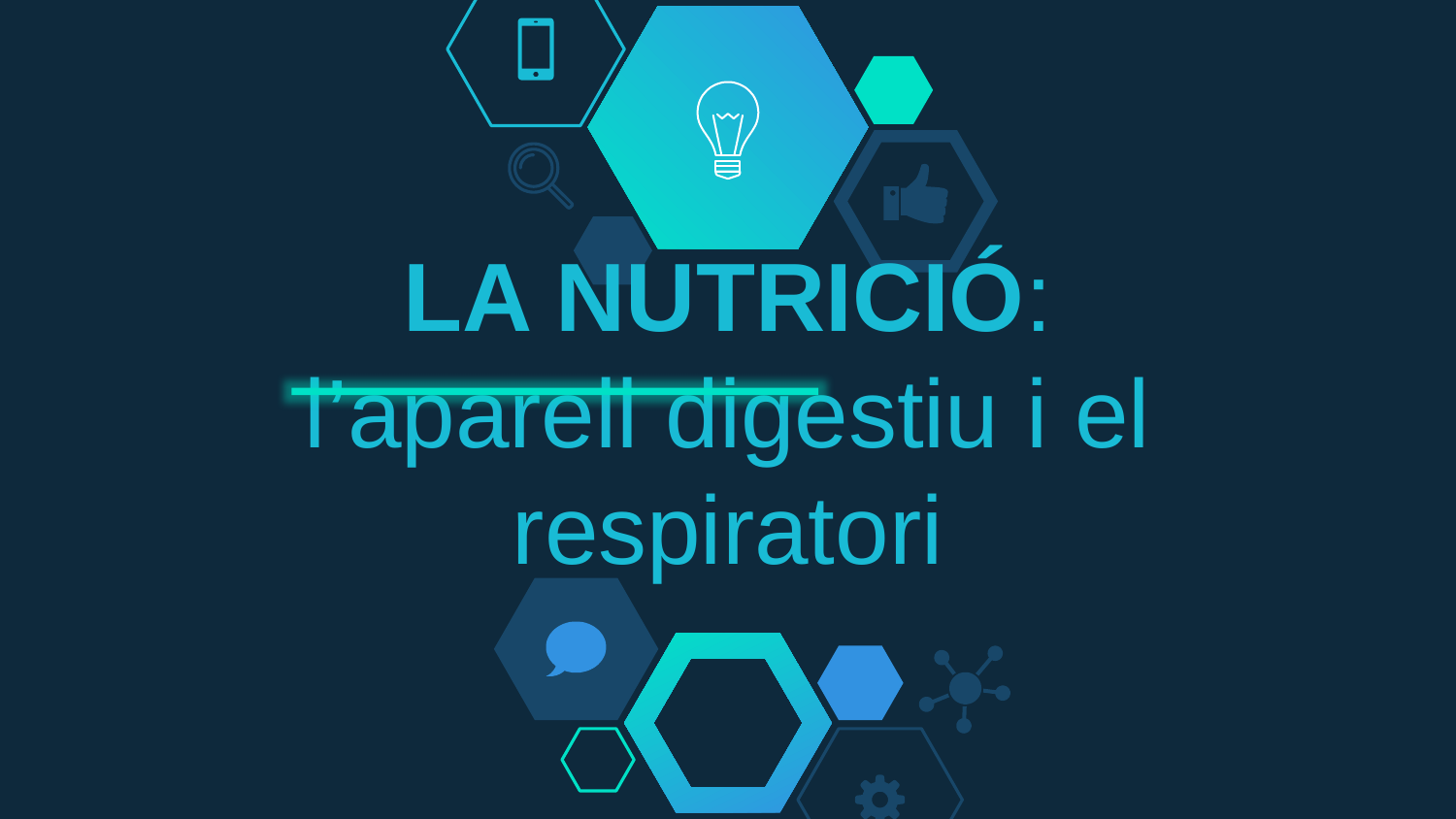

# LA NUTRICIÓ: l’aparell digestiu i el respiratori